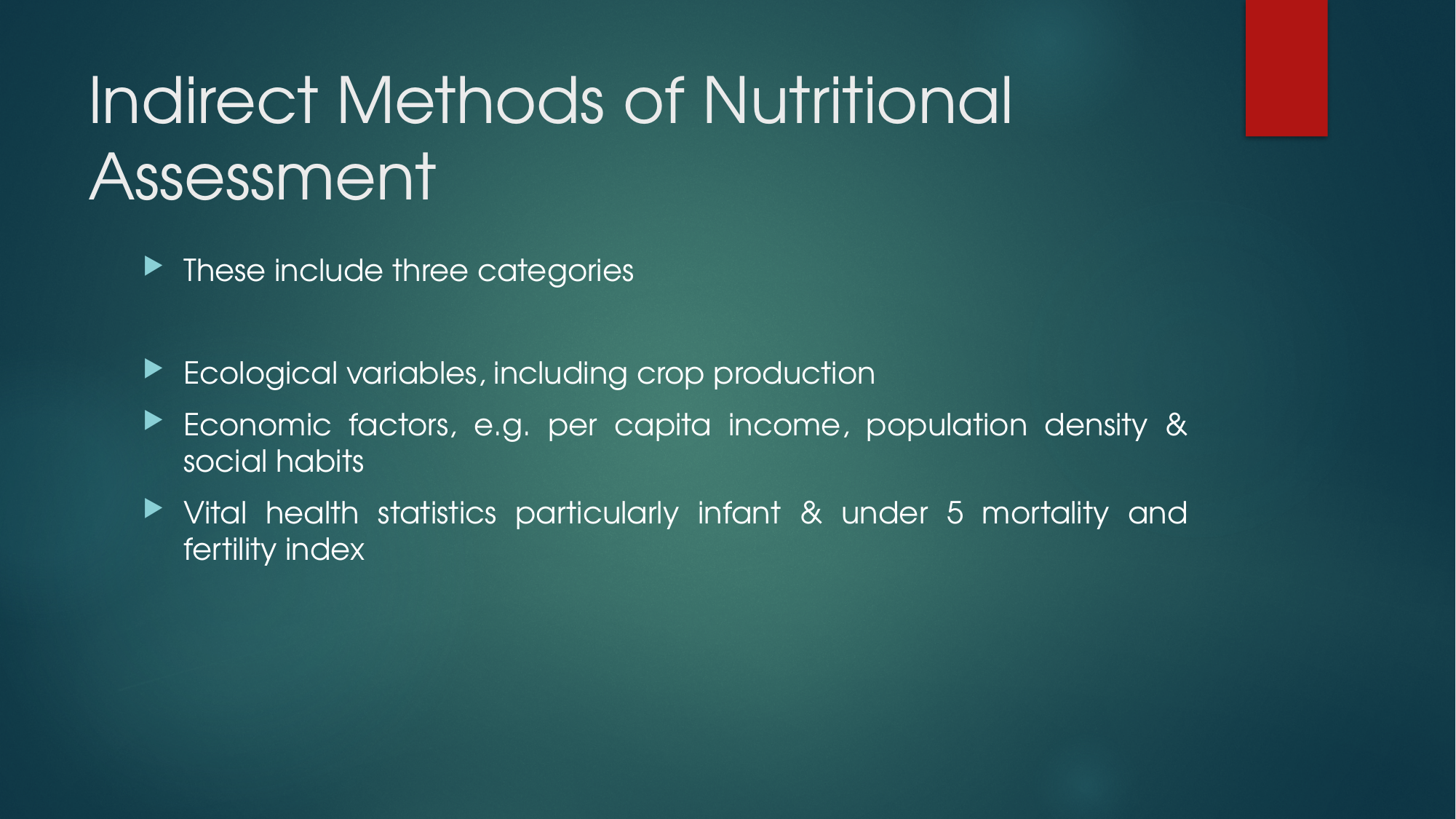

# Indirect Methods of Nutritional Assessment
These include three categories

Ecological variables, including crop production
Economic factors, e.g. per capita income, population density & social habits
Vital health statistics particularly infant & under 5 mortality and fertility index